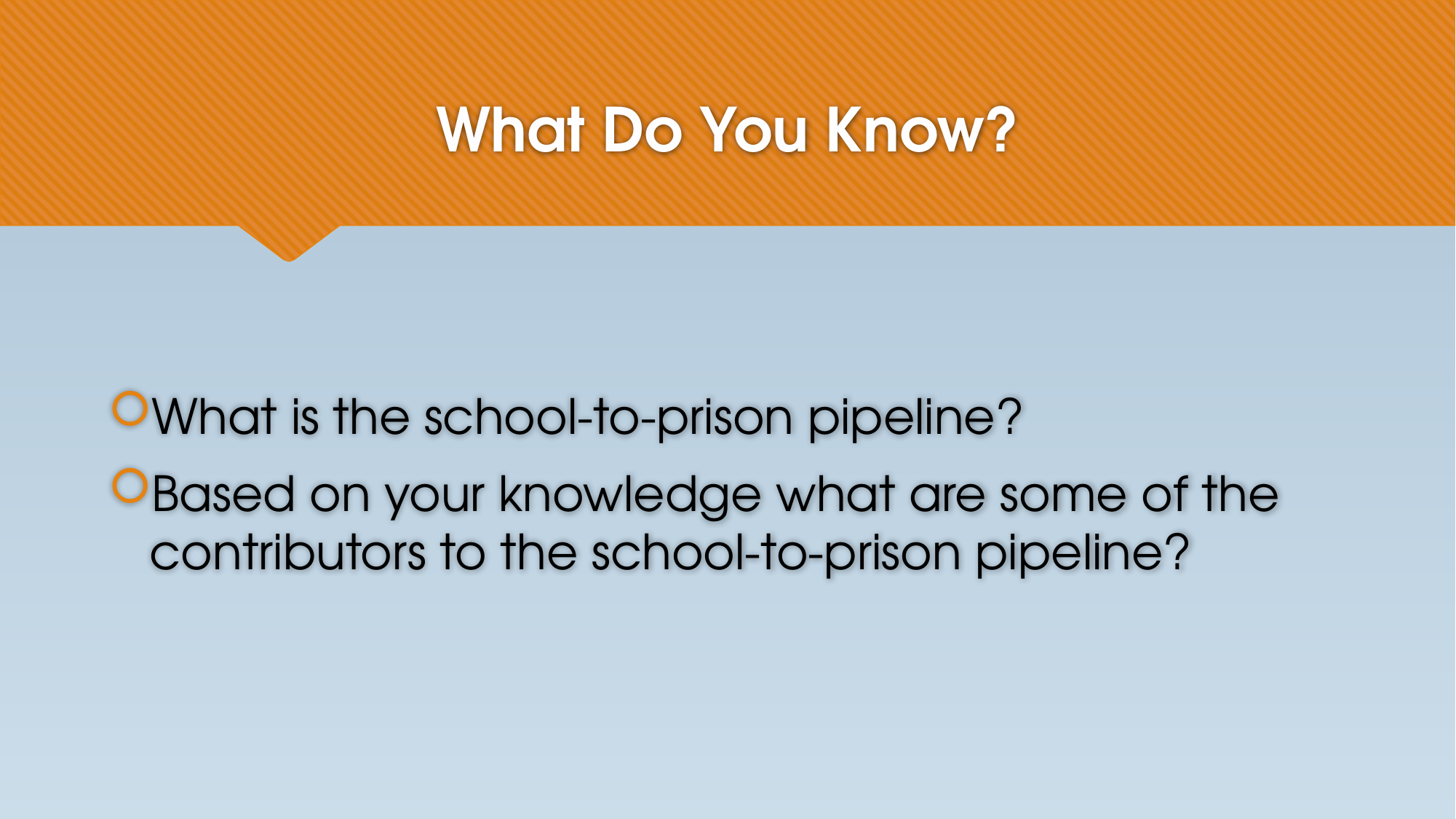

# What Do You Know?
What is the school-to-prison pipeline?
Based on your knowledge what are some of the contributors to the school-to-prison pipeline?